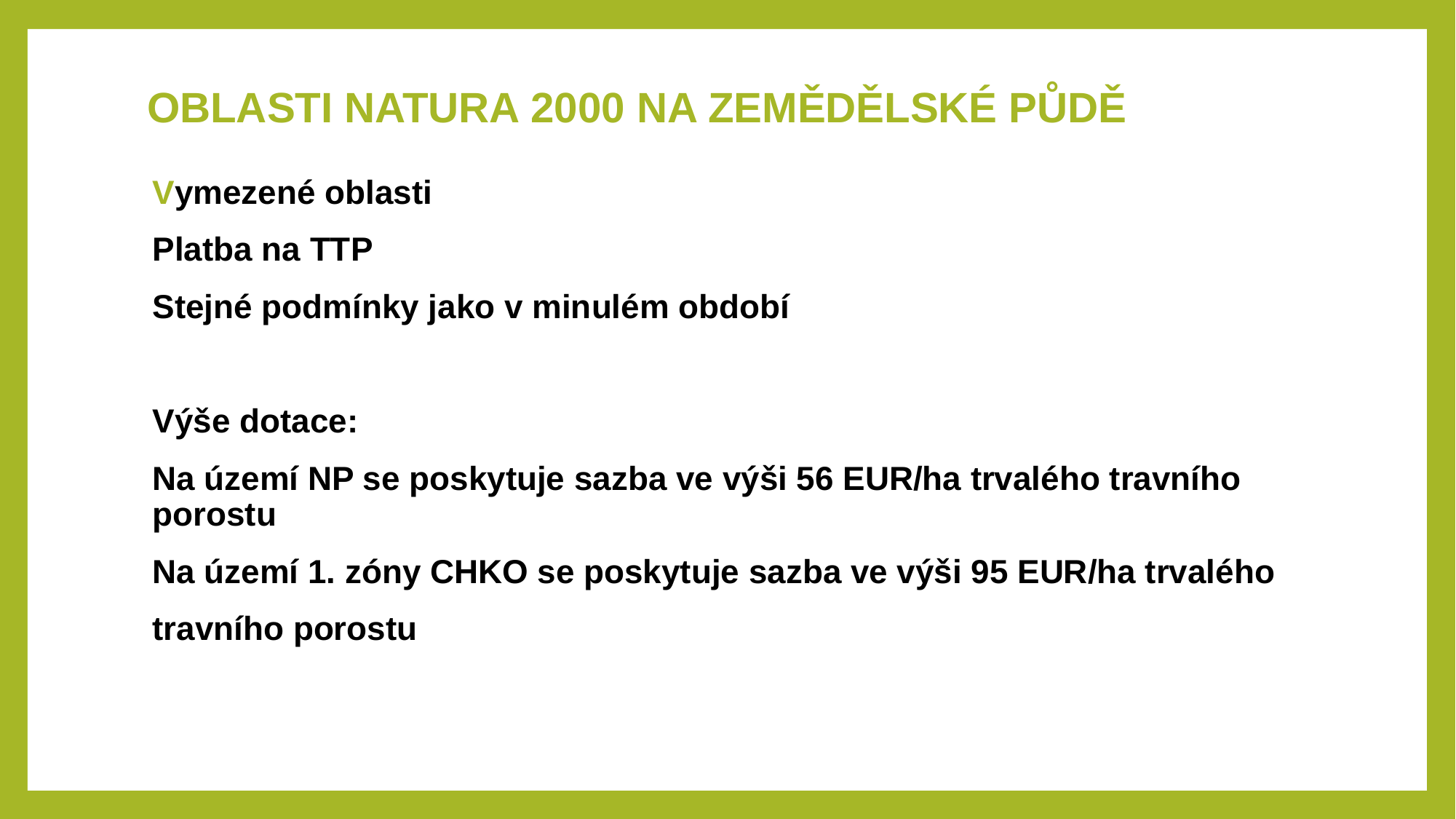

OBLASTI NATURA 2000 NA ZEMĚDĚLSKÉ PŮDĚ
Vymezené oblasti
Platba na TTP
Stejné podmínky jako v minulém období

Výše dotace:
Na území NP se poskytuje sazba ve výši 56 EUR/ha trvalého travního porostu
Na území 1. zóny CHKO se poskytuje sazba ve výši 95 EUR/ha trvalého
travního porostu